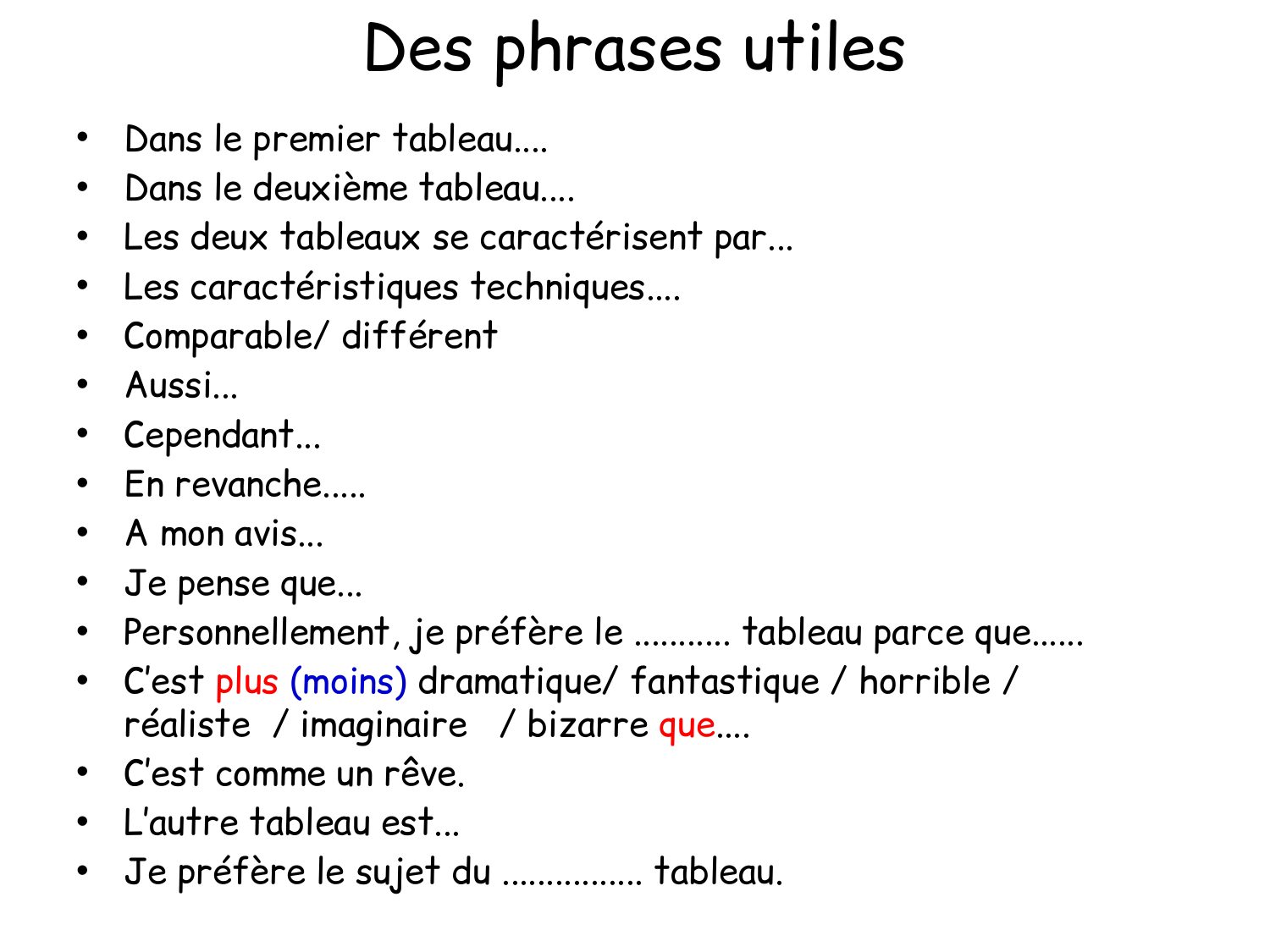

# Des phrases utiles
Dans le premier tableau....
Dans le deuxième tableau....
Les deux tableaux se caractérisent par...
Les caractéristiques techniques....
Comparable/ différent
Aussi...
Cependant...
En revanche.....
A mon avis...
Je pense que...
Personnellement, je préfère le ........... tableau parce que......
C’est plus (moins) dramatique/ fantastique / horrible / réaliste  / imaginaire   / bizarre que....
C’est comme un rêve.
L’autre tableau est...
Je préfère le sujet du ................ tableau.